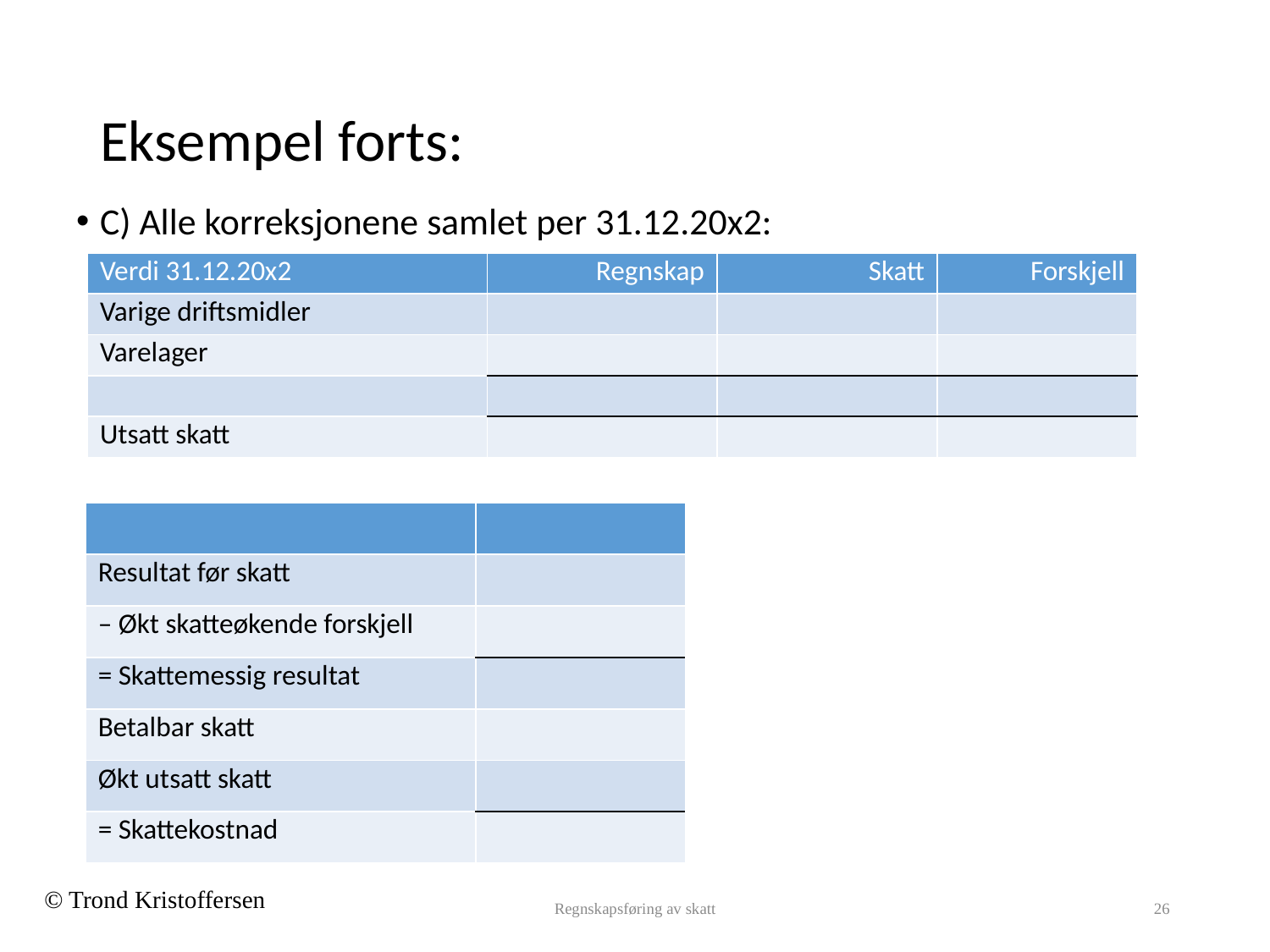

# Eksempel forts:
C) Alle korreksjonene samlet per 31.12.20x2:
| Verdi 31.12.20x2 | Regnskap | Skatt | Forskjell |
| --- | --- | --- | --- |
| Varige driftsmidler |  |  |  |
| Varelager |  |  |  |
|  |  |  |  |
| Utsatt skatt |  |  |  |
|  |  |  |
| --- | --- | --- |
| Resultat før skatt |  |  |
| – Økt skatteøkende forskjell |  |  |
| = Skattemessig resultat |  |  |
| Betalbar skatt |  |  |
| Økt utsatt skatt |  |  |
| = Skattekostnad |  |  |
Regnskapsføring av skatt
26